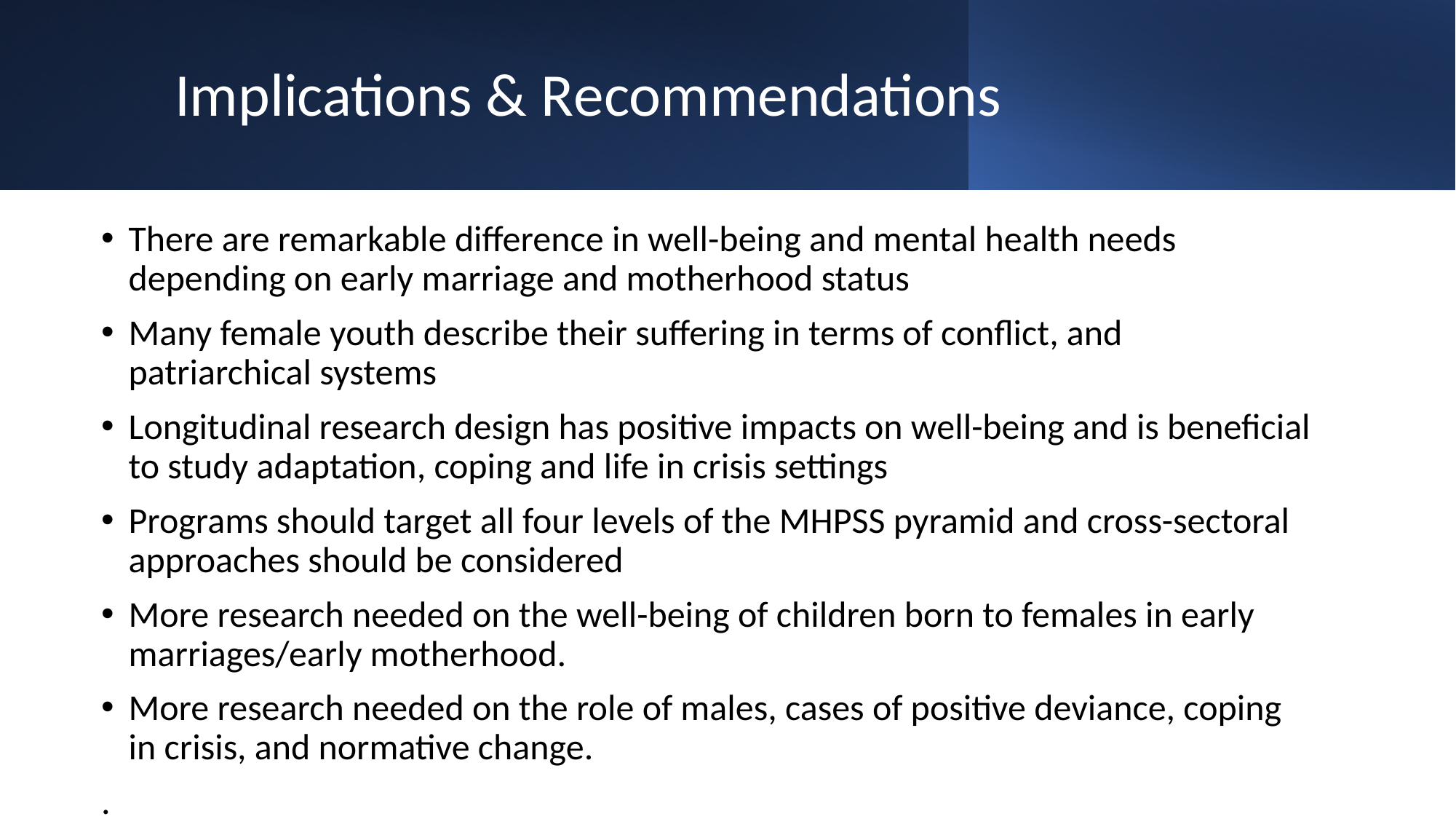

# Implications & Recommendations
There are remarkable difference in well-being and mental health needs depending on early marriage and motherhood status
Many female youth describe their suffering in terms of conflict, and patriarchical systems
Longitudinal research design has positive impacts on well-being and is beneficial to study adaptation, coping and life in crisis settings
Programs should target all four levels of the MHPSS pyramid and cross-sectoral approaches should be considered
More research needed on the well-being of children born to females in early marriages/early motherhood.
More research needed on the role of males, cases of positive deviance, coping in crisis, and normative change.
.